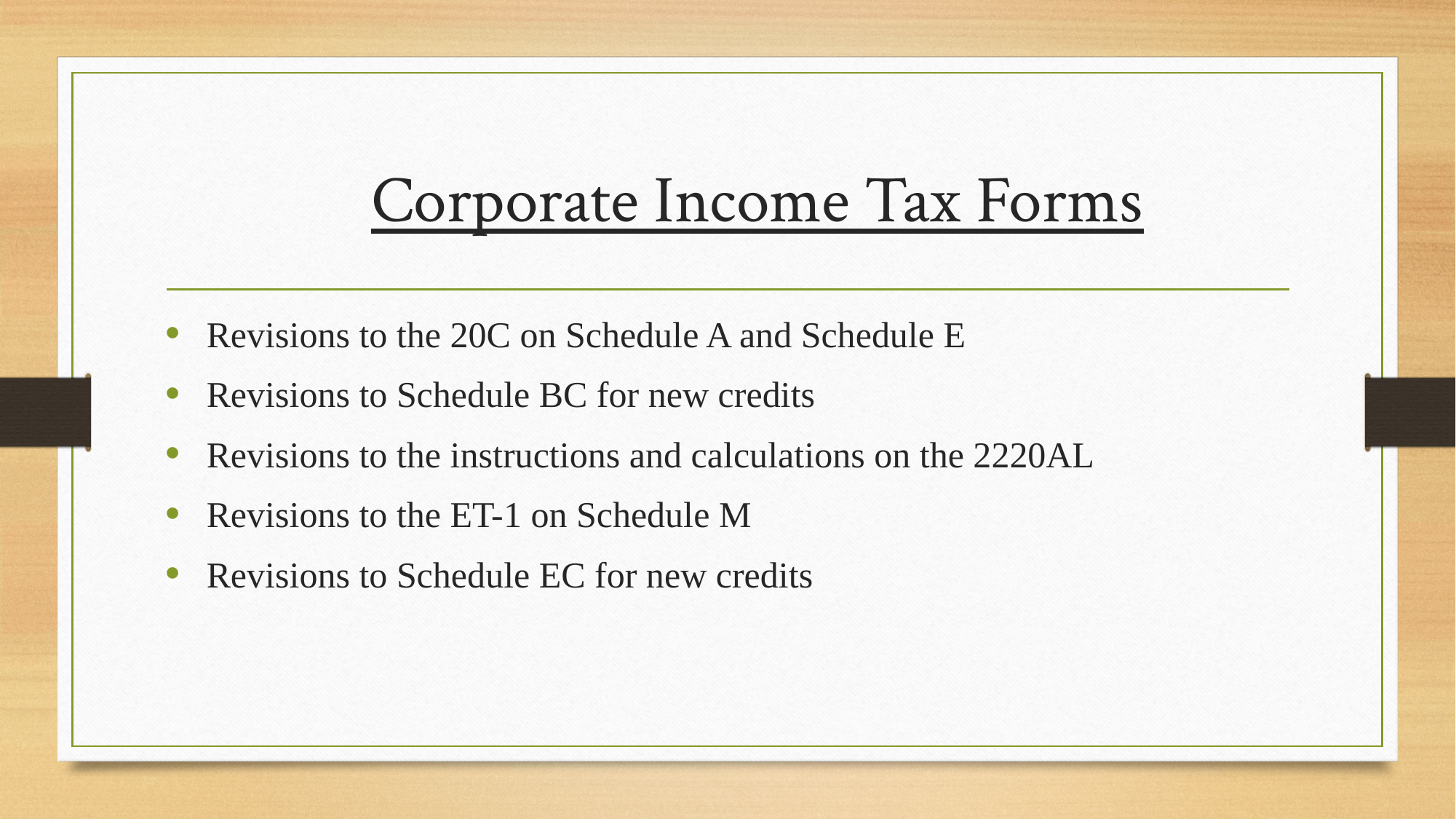

# Corporate Income Tax Forms
Revisions to the 20C on Schedule A and Schedule E
Revisions to Schedule BC for new credits
Revisions to the instructions and calculations on the 2220AL
Revisions to the ET-1 on Schedule M
Revisions to Schedule EC for new credits